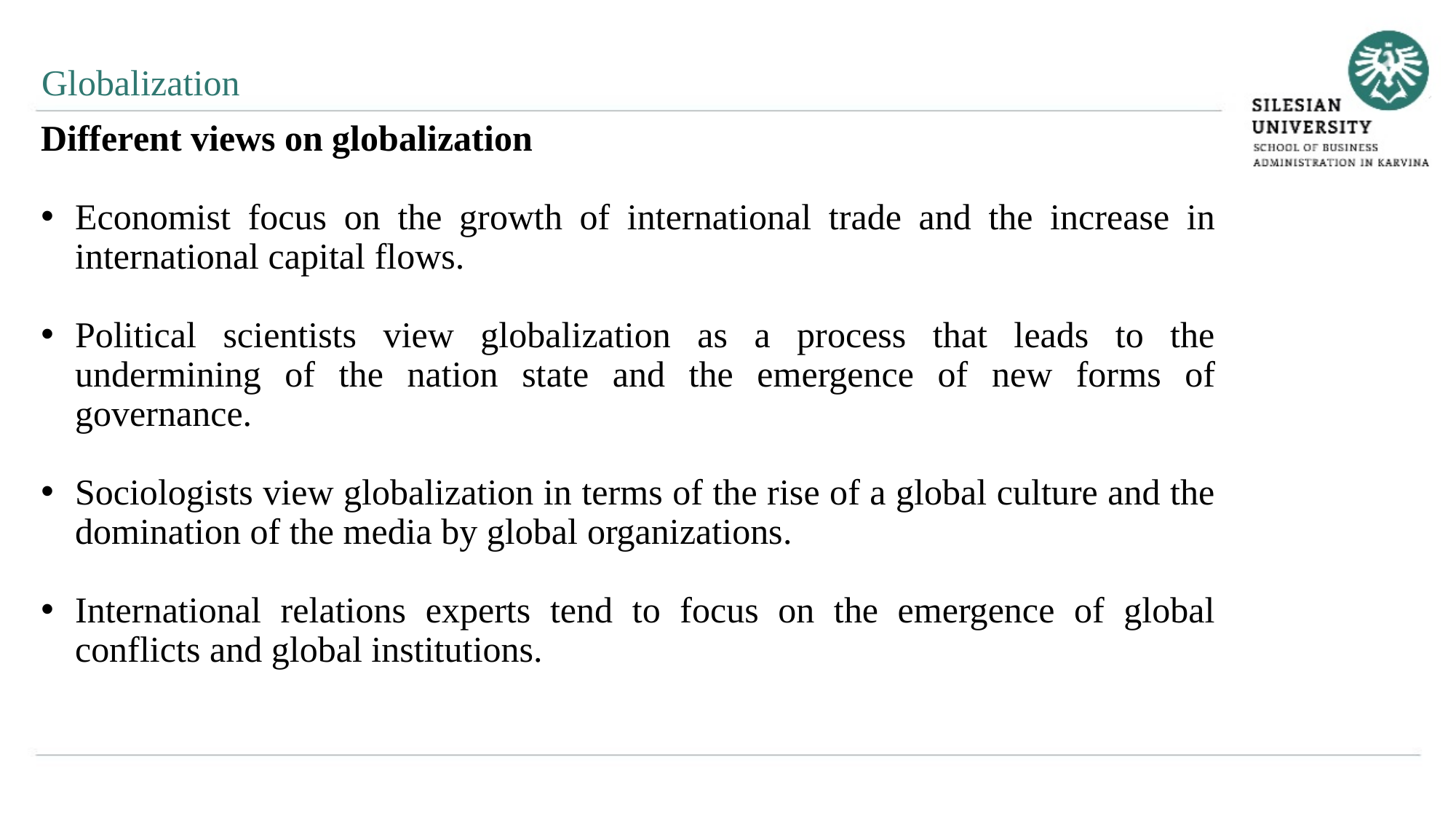

Globalization
Different views on globalization

Economist focus on the growth of international trade and the increase in international capital flows.

Political scientists view globalization as a process that leads to the undermining of the nation state and the emergence of new forms of governance.

Sociologists view globalization in terms of the rise of a global culture and the domination of the media by global organizations.

International relations experts tend to focus on the emergence of global conflicts and global institutions.